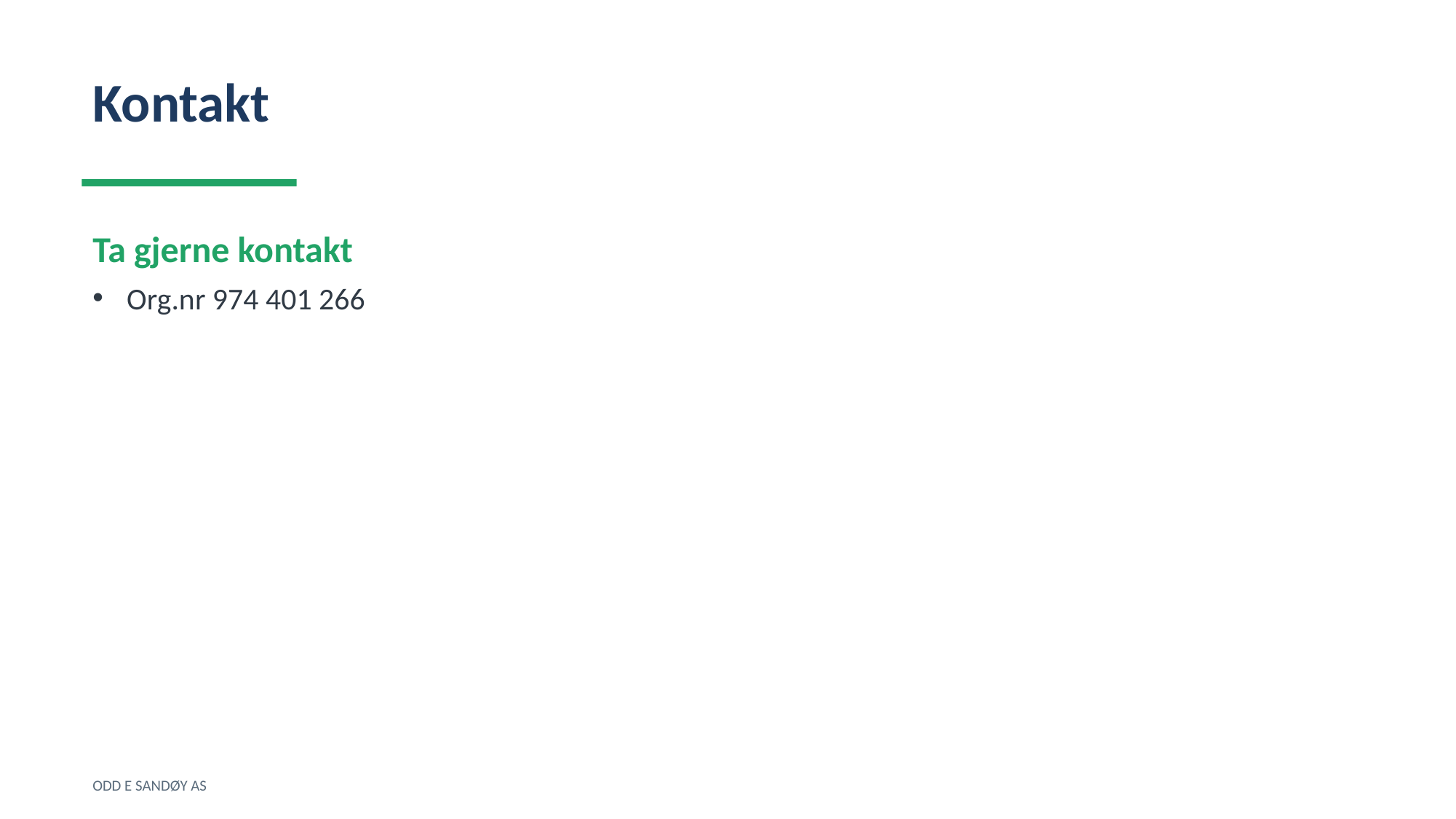

Kontakt

Ta gjerne kontakt
Org.nr 974 401 266
ODD E SANDØY AS